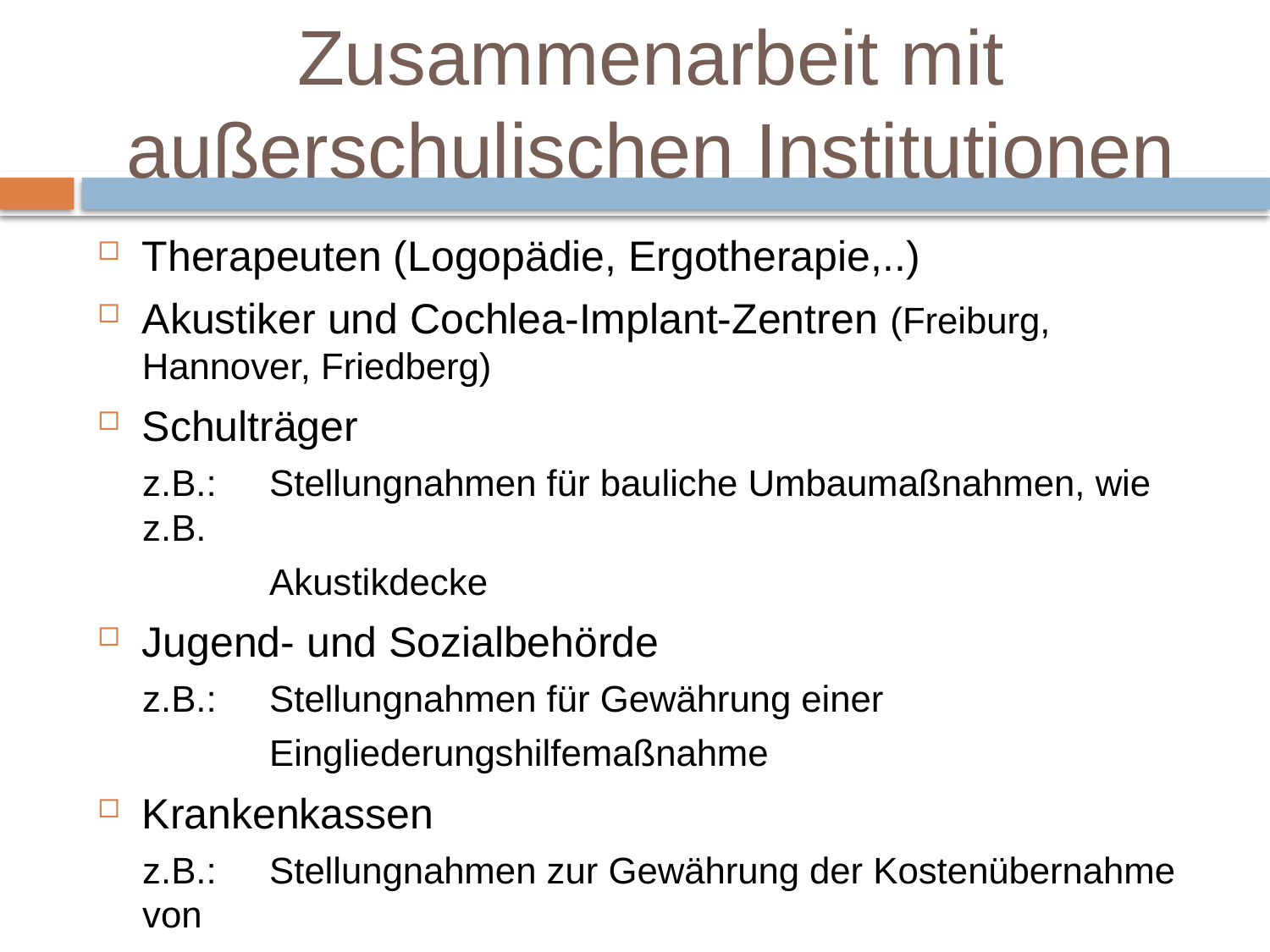

# Zusammenarbeit mit außerschulischen Institutionen
Therapeuten (Logopädie, Ergotherapie,..)
Akustiker und Cochlea-Implant-Zentren (Freiburg, Hannover, Friedberg)
Schulträger
z.B.: 	Stellungnahmen für bauliche Umbaumaßnahmen, wie z.B.
	Akustikdecke
Jugend- und Sozialbehörde
z.B.: 	Stellungnahmen für Gewährung einer
	Eingliederungshilfemaßnahme
Krankenkassen
z.B.: 	Stellungnahmen zur Gewährung der Kostenübernahme von
	schulischen Hilfsmitteln (z.B. Höranlage, Schülermikrofon,..)